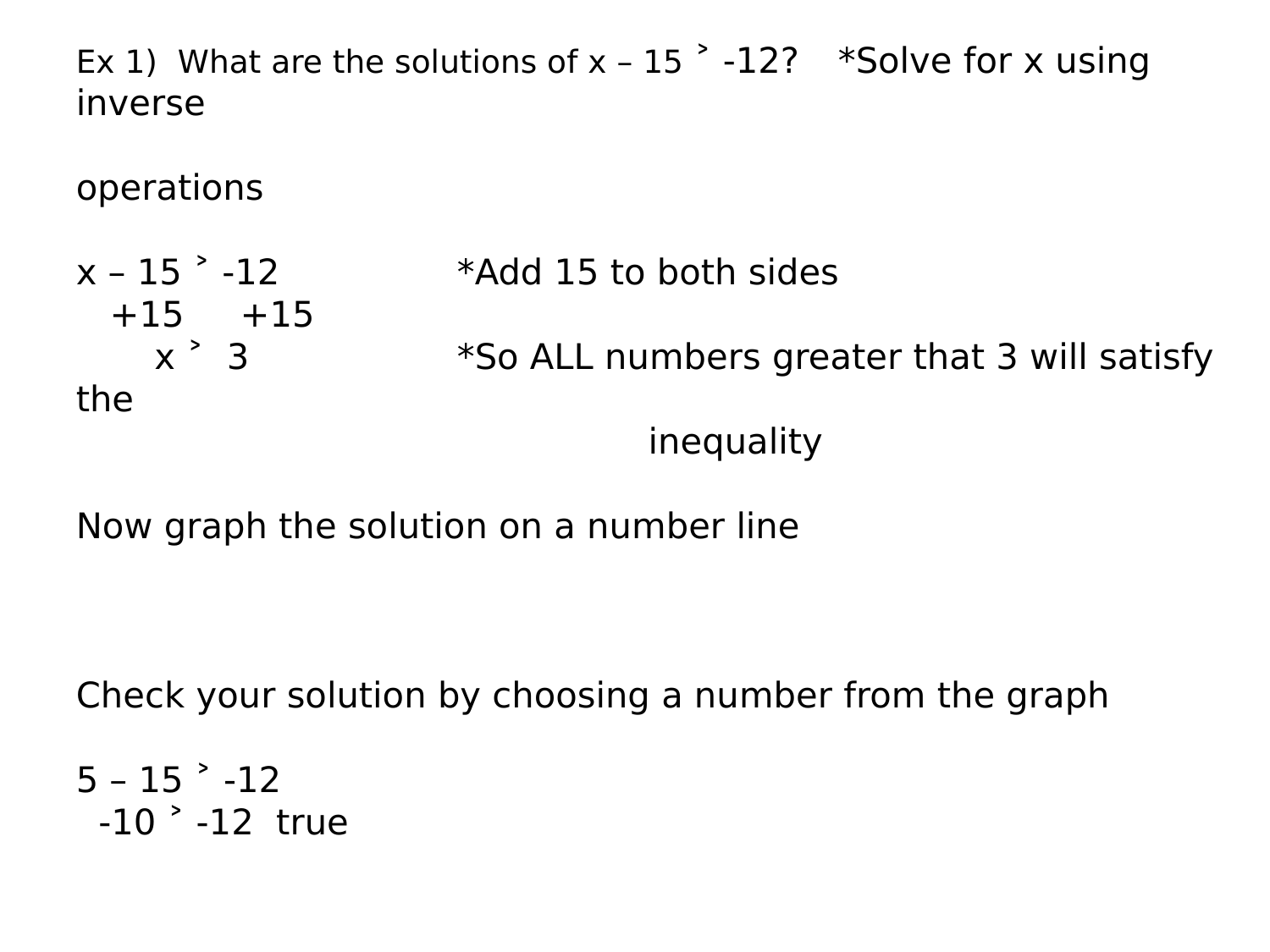

Ex 1)  What are the solutions of x – 15 ˃ -12?	*Solve for x using inverse
                                                                                                   operations

x – 15 ˃ -12		*Add 15 to both sides
   +15     +15
       x ˃  3		*So ALL numbers greater that 3 will satisfy the
                                                   inequality

Now graph the solution on a number line

Check your solution by choosing a number from the graph

5 – 15 ˃ -12
  -10 ˃ -12  true